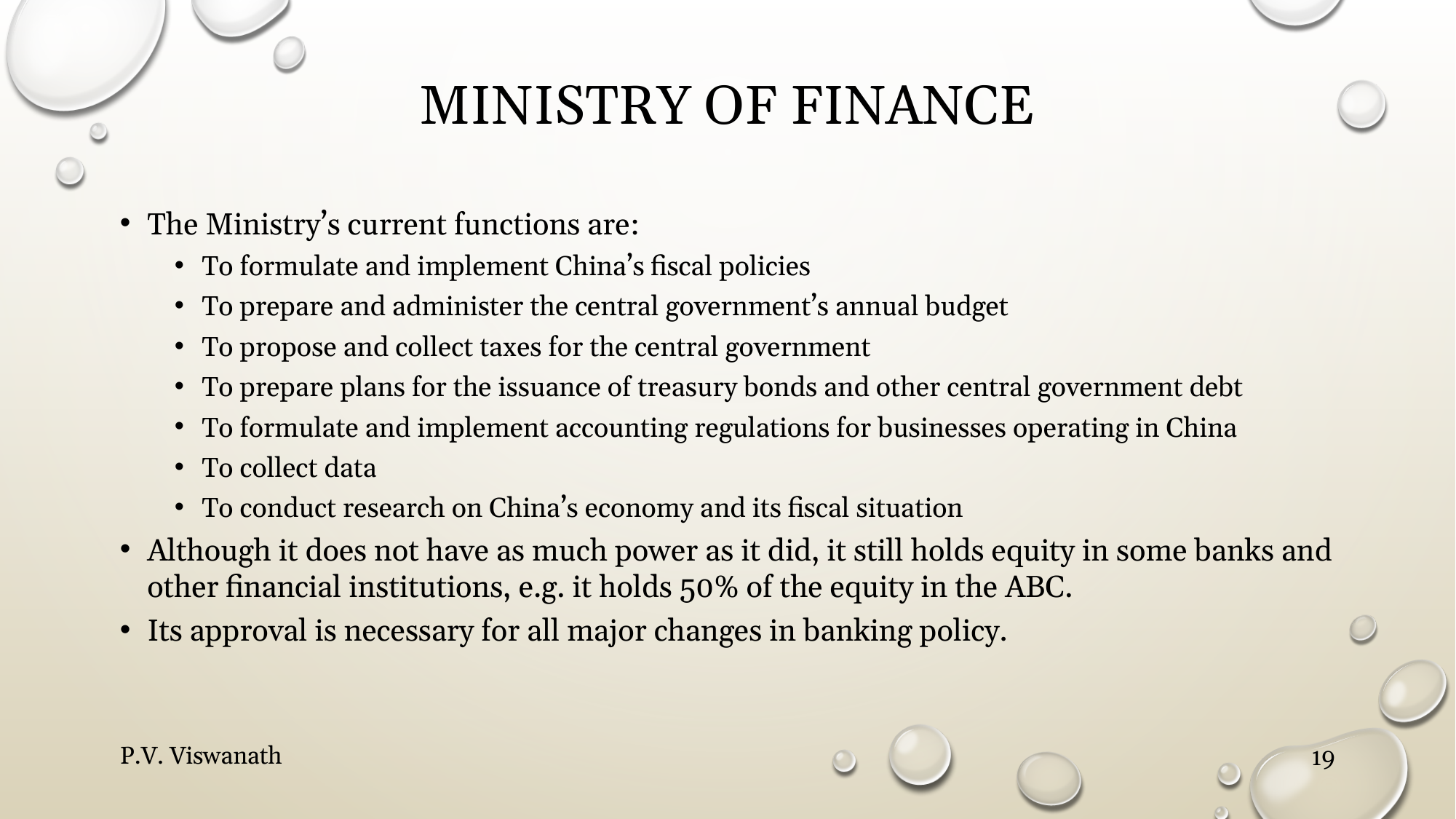

# Ministry of finance
The Ministry’s current functions are:
To formulate and implement China’s fiscal policies
To prepare and administer the central government’s annual budget
To propose and collect taxes for the central government
To prepare plans for the issuance of treasury bonds and other central government debt
To formulate and implement accounting regulations for businesses operating in China
To collect data
To conduct research on China’s economy and its fiscal situation
Although it does not have as much power as it did, it still holds equity in some banks and other financial institutions, e.g. it holds 50% of the equity in the ABC.
Its approval is necessary for all major changes in banking policy.
P.V. Viswanath
19